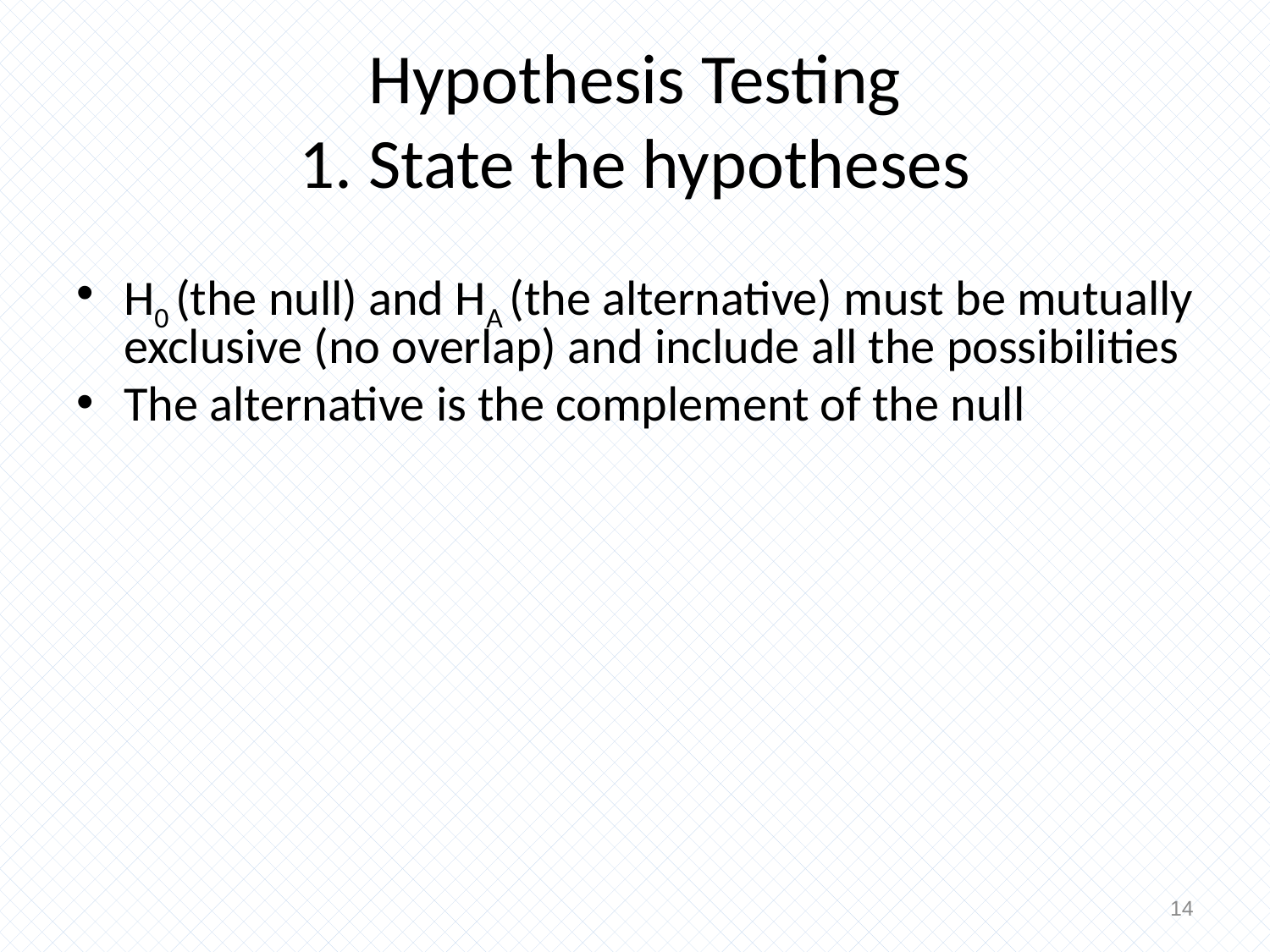

# Hypothesis Testing 1. State the hypotheses

H0 (the null) and HA (the alternative) must be mutually exclusive (no overlap) and include all the possibilities
The alternative is the complement of the null
14